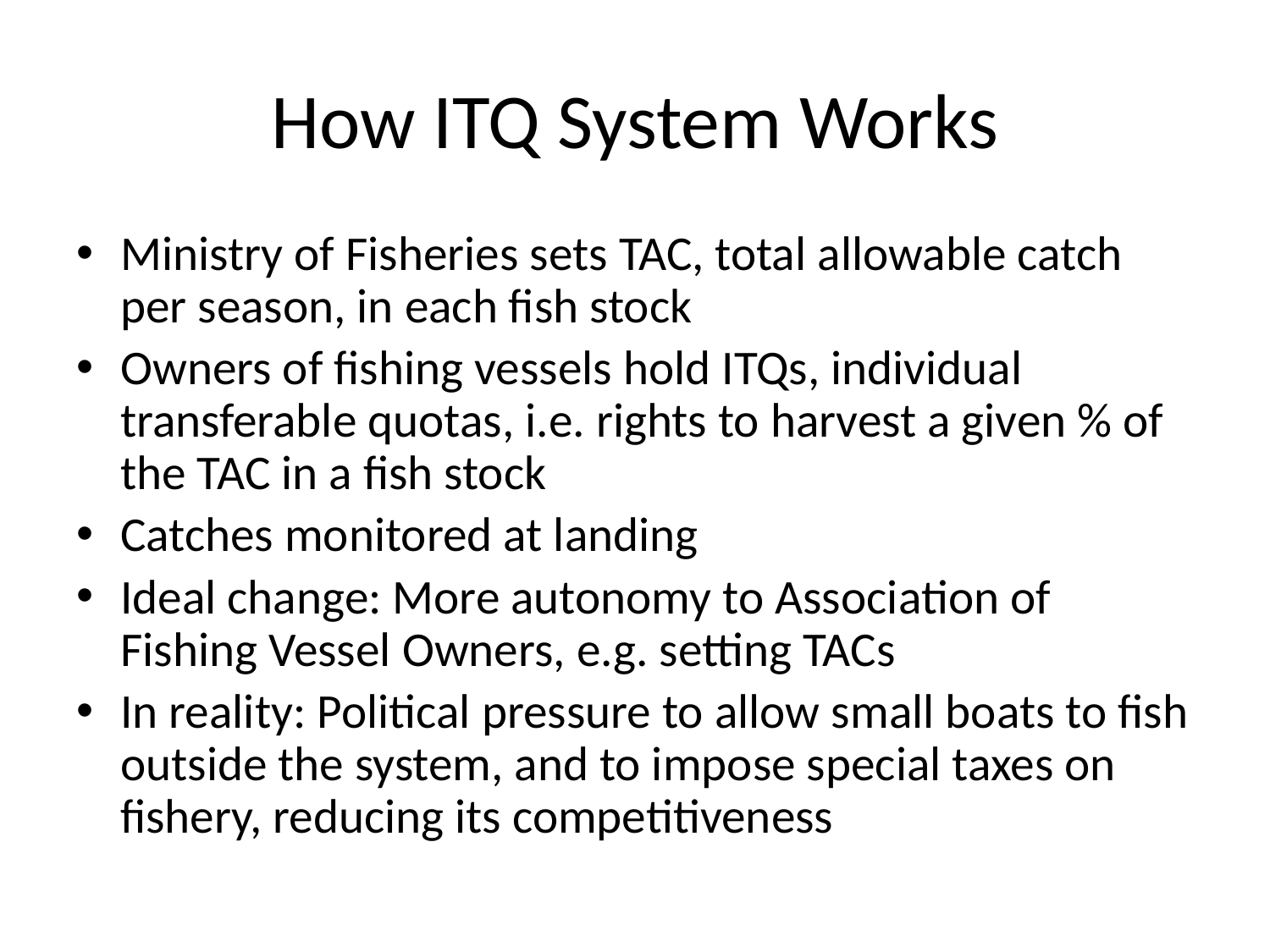

# How ITQ System Works
Ministry of Fisheries sets TAC, total allowable catch per season, in each fish stock
Owners of fishing vessels hold ITQs, individual transferable quotas, i.e. rights to harvest a given % of the TAC in a fish stock
Catches monitored at landing
Ideal change: More autonomy to Association of Fishing Vessel Owners, e.g. setting TACs
In reality: Political pressure to allow small boats to fish outside the system, and to impose special taxes on fishery, reducing its competitiveness